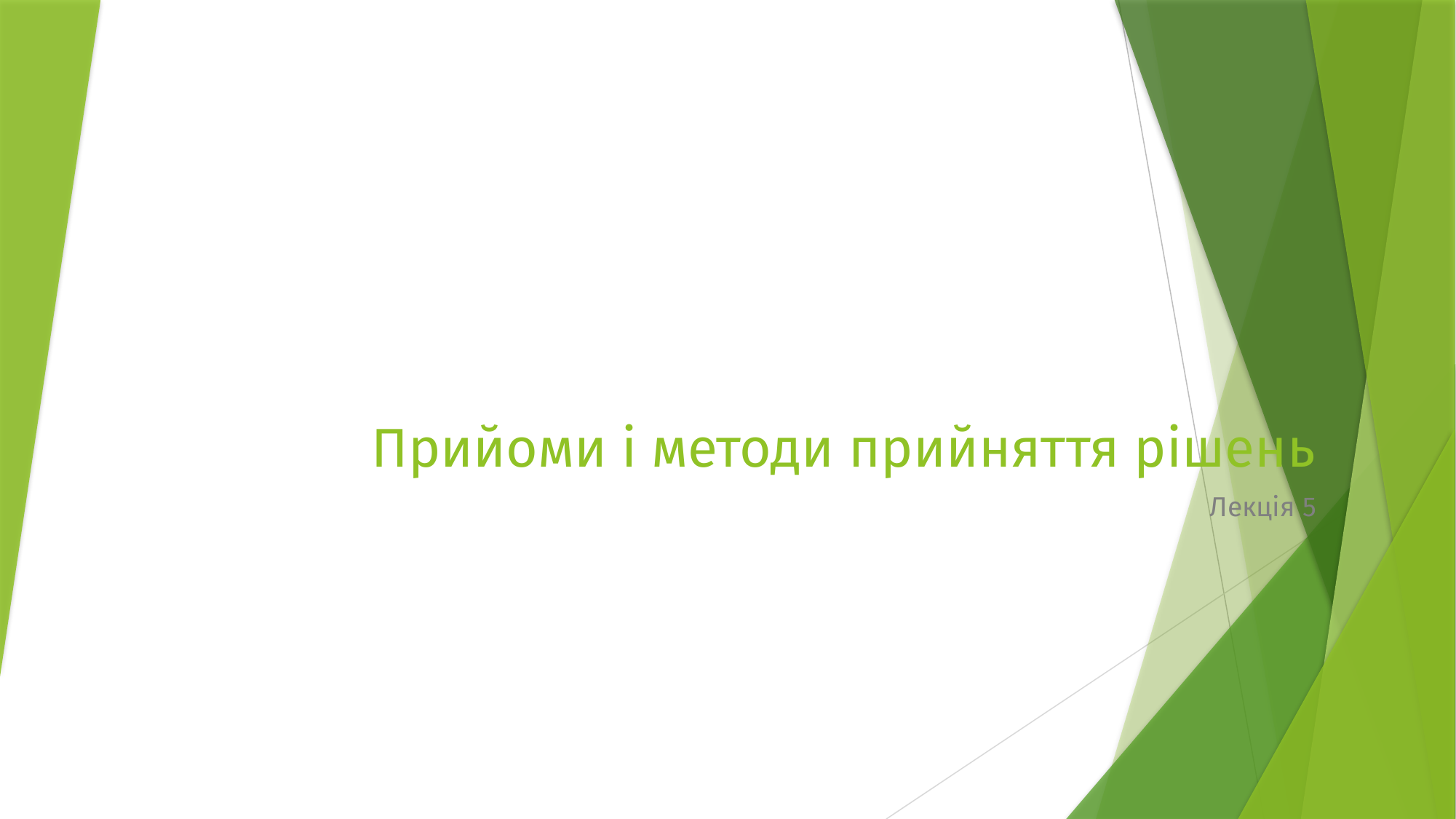

# Прийоми і методи прийняття рішень
Лекція 5